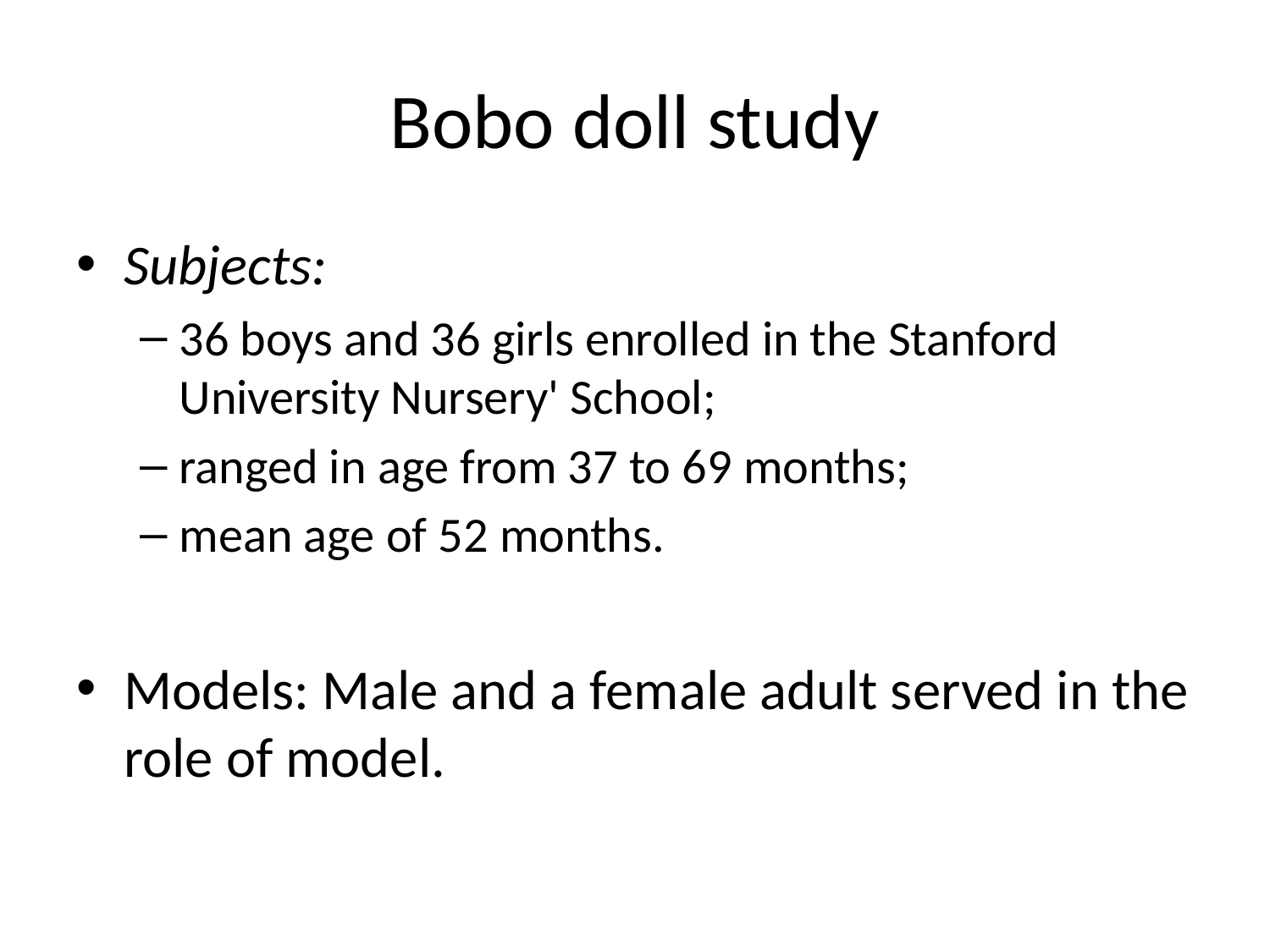

# Bobo doll study
Subjects:
36 boys and 36 girls enrolled in the Stanford University Nursery' School;
ranged in age from 37 to 69 months;
mean age of 52 months.

Models: Male and a female adult served in the role of model.